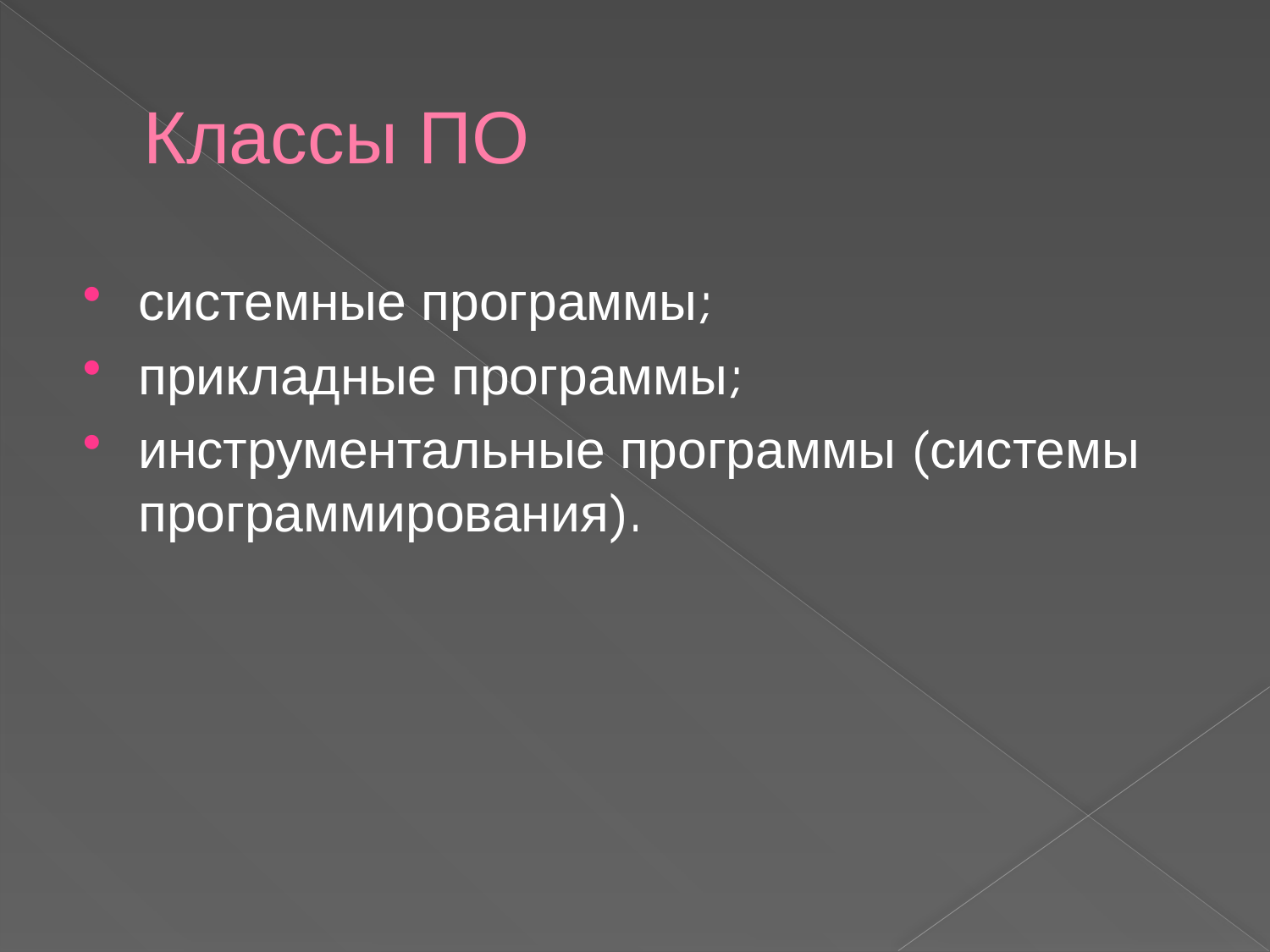

# Классы ПО
системные программы;
прикладные программы;
инструментальные программы (системы программирования).